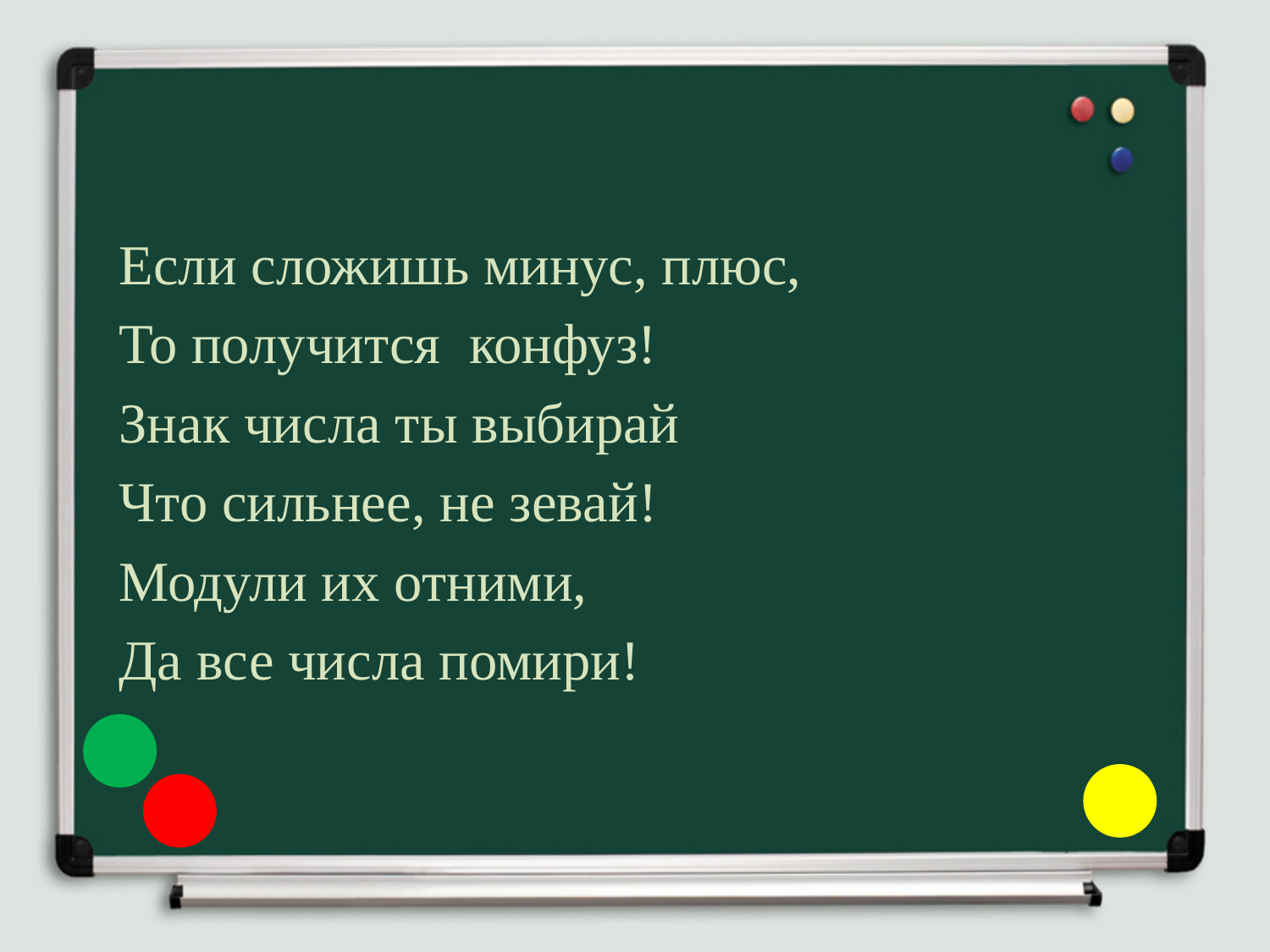

#
Если сложишь минус, плюс,
То получится  конфуз!
Знак числа ты выбирай
Что сильнее, не зевай!
Модули их отними,
Да все числа помири!